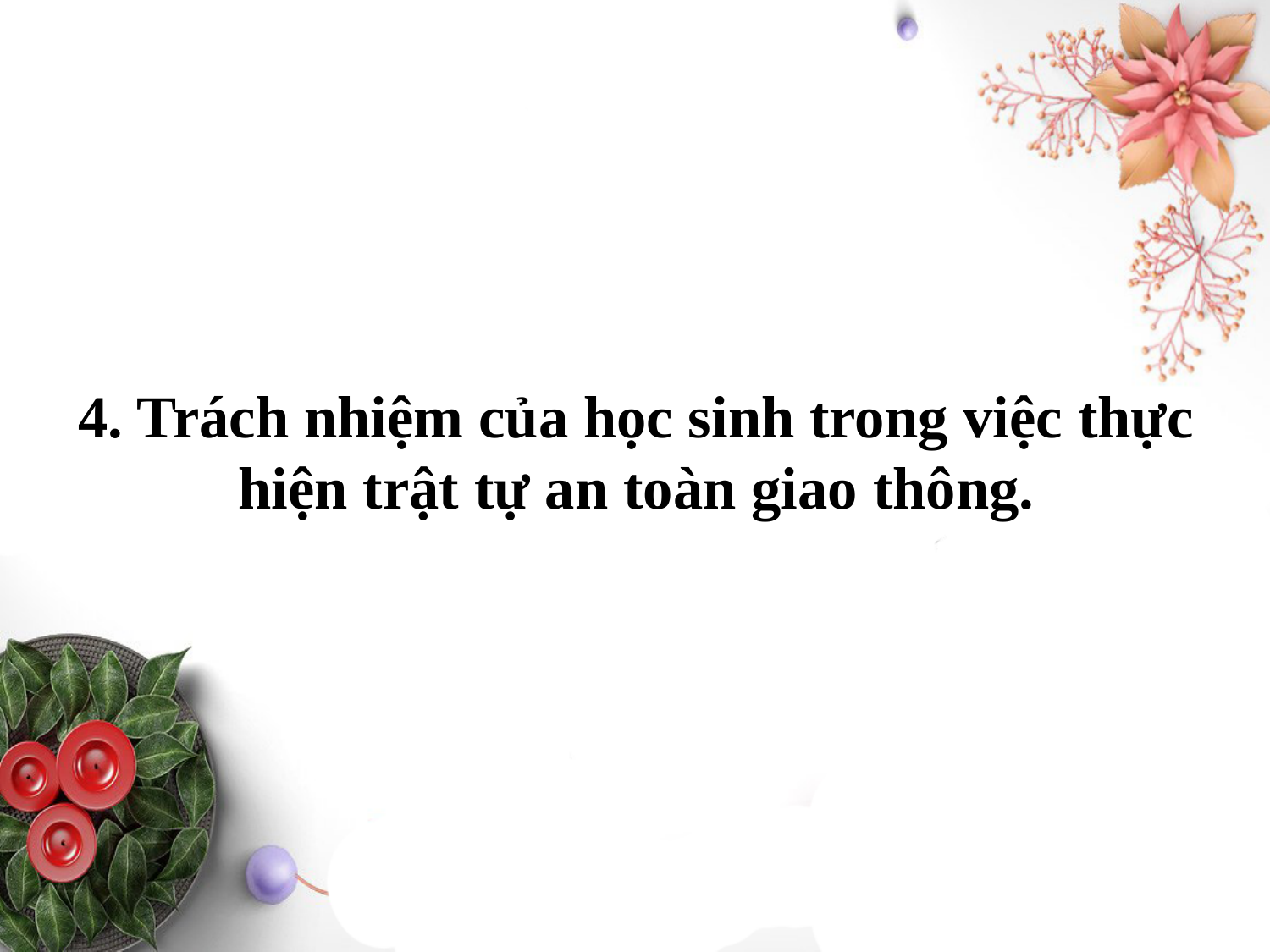

# 4. Trách nhiệm của học sinh trong việc thực hiện trật tự an toàn giao thông.